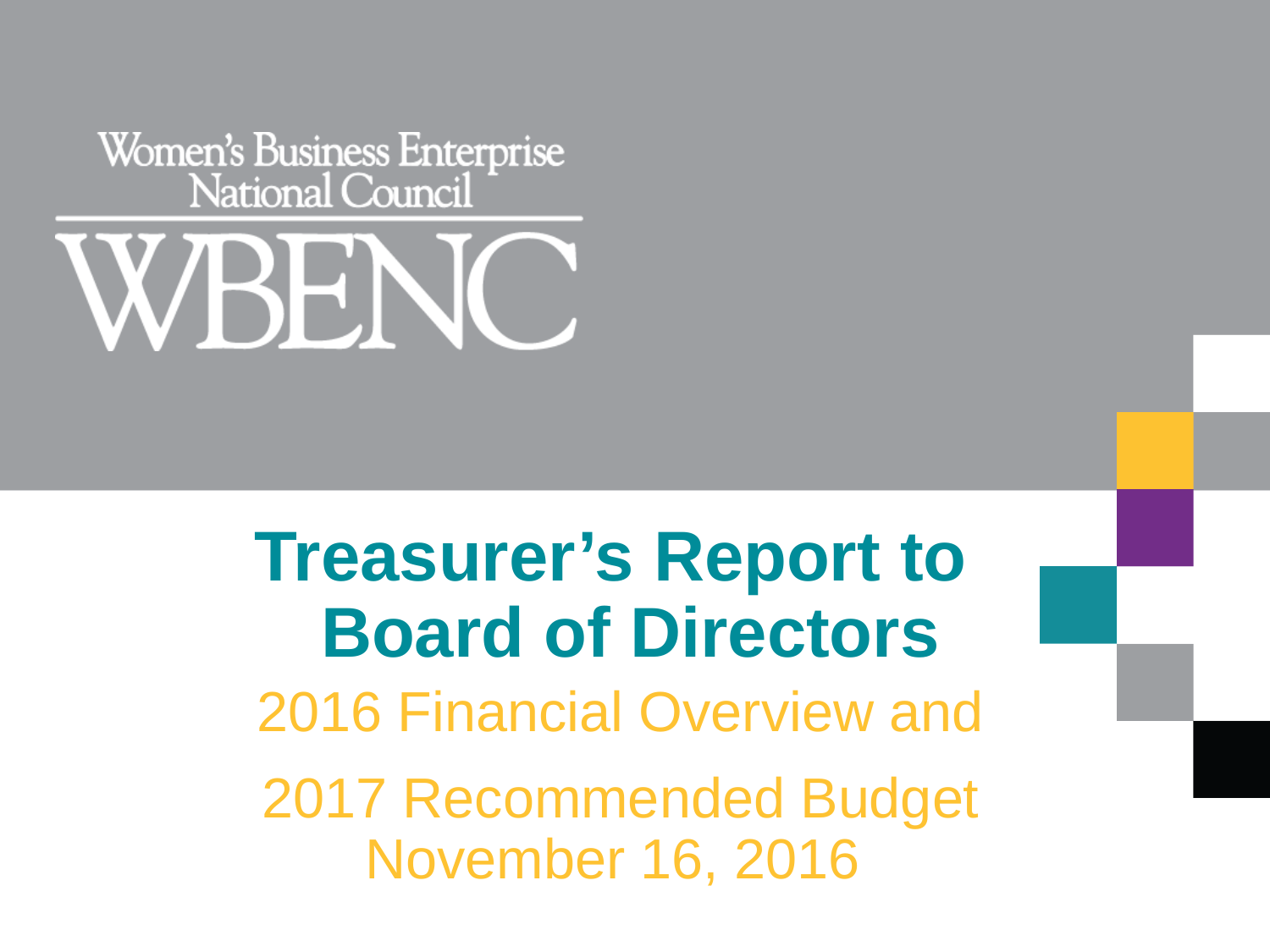

# Treasurer’s Report to Board of Directors
2016 Financial Overview and
2017 Recommended Budget
November 16, 2016